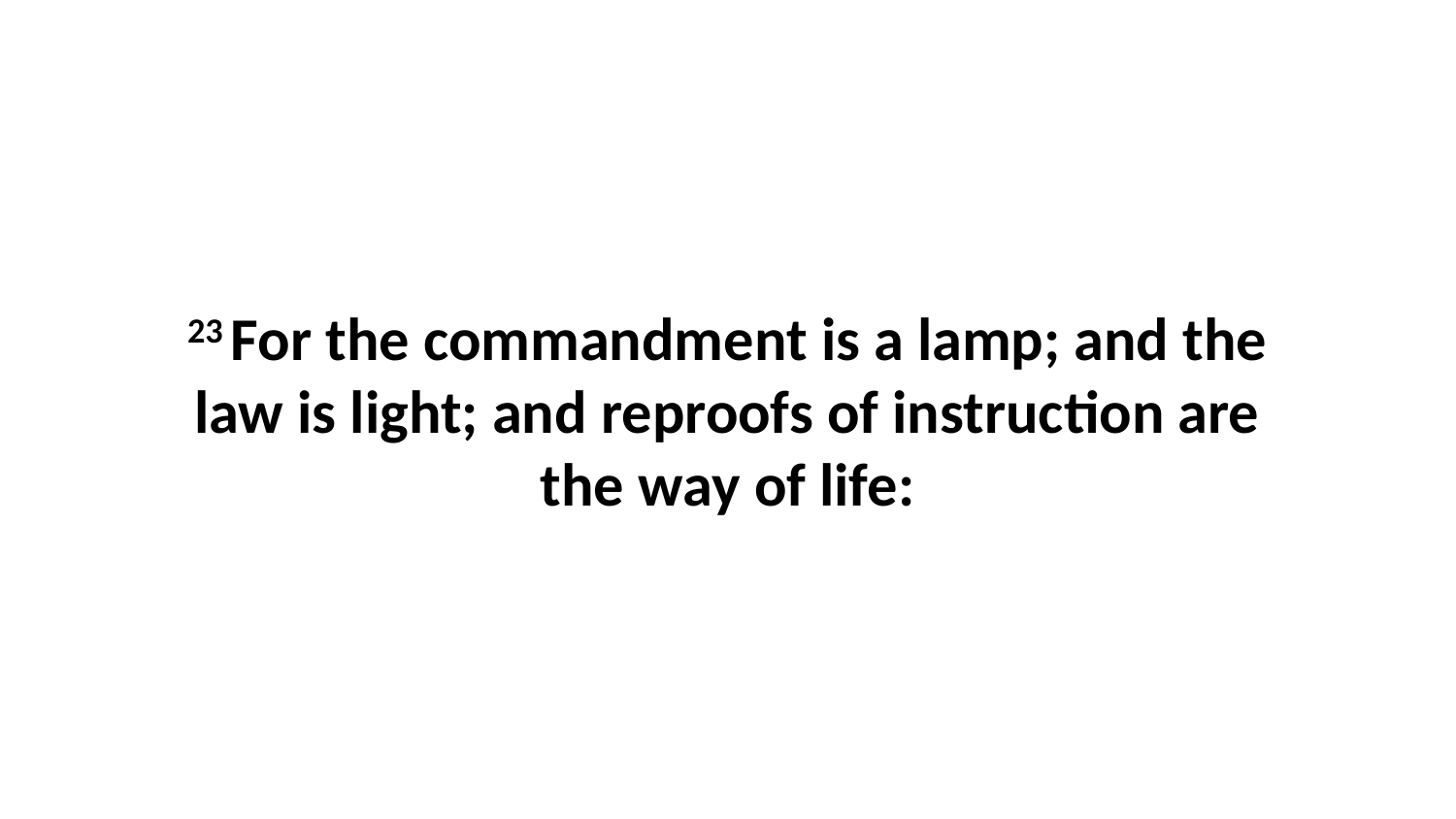

23 For the commandment is a lamp; and the law is light; and reproofs of instruction are the way of life: